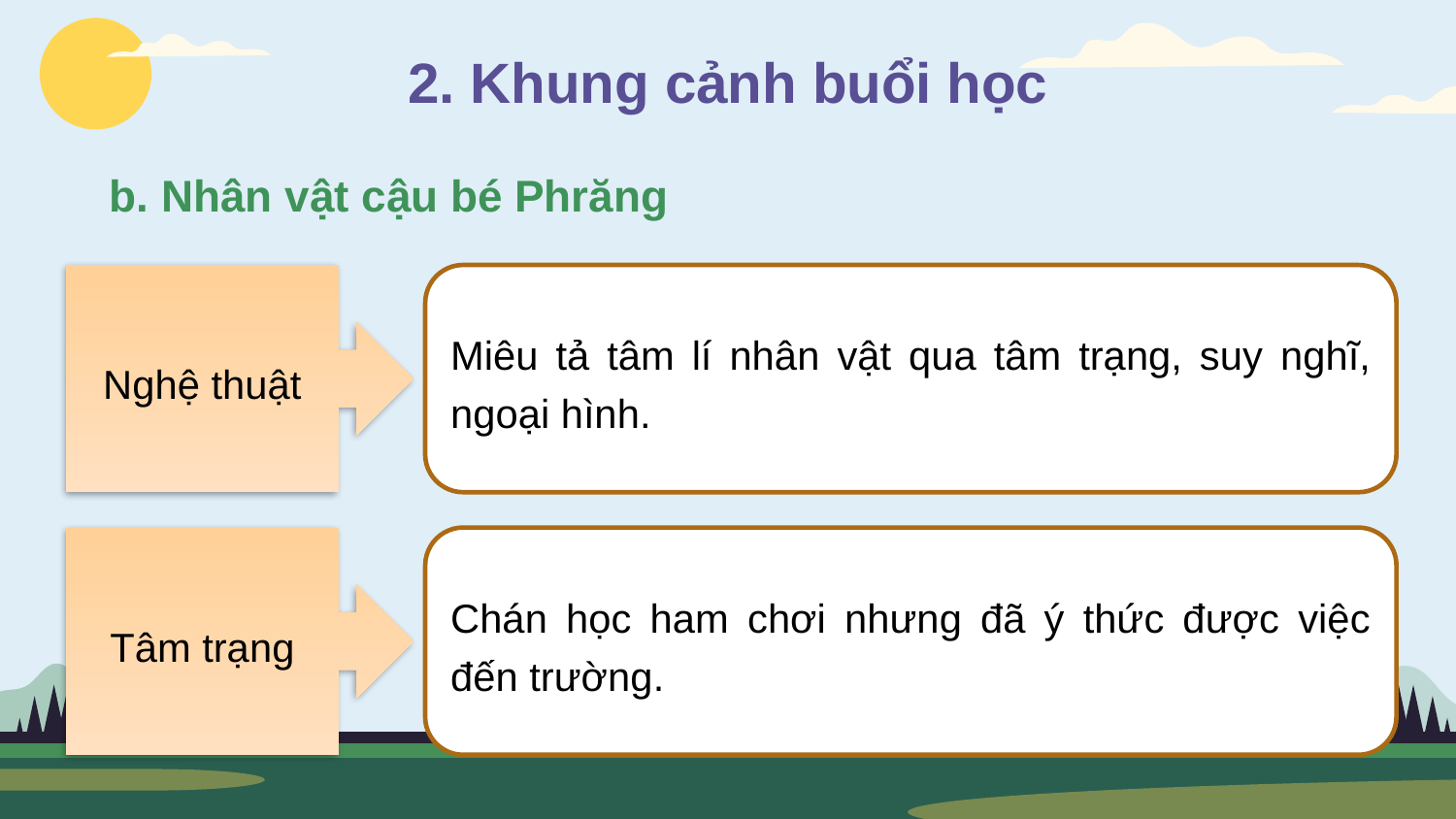

2. Khung cảnh buổi học
b. Nhân vật cậu bé Phrăng
Nghệ thuật
Miêu tả tâm lí nhân vật qua tâm trạng, suy nghĩ, ngoại hình.
Tâm trạng
Chán học ham chơi nhưng đã ý thức được việc đến trường.